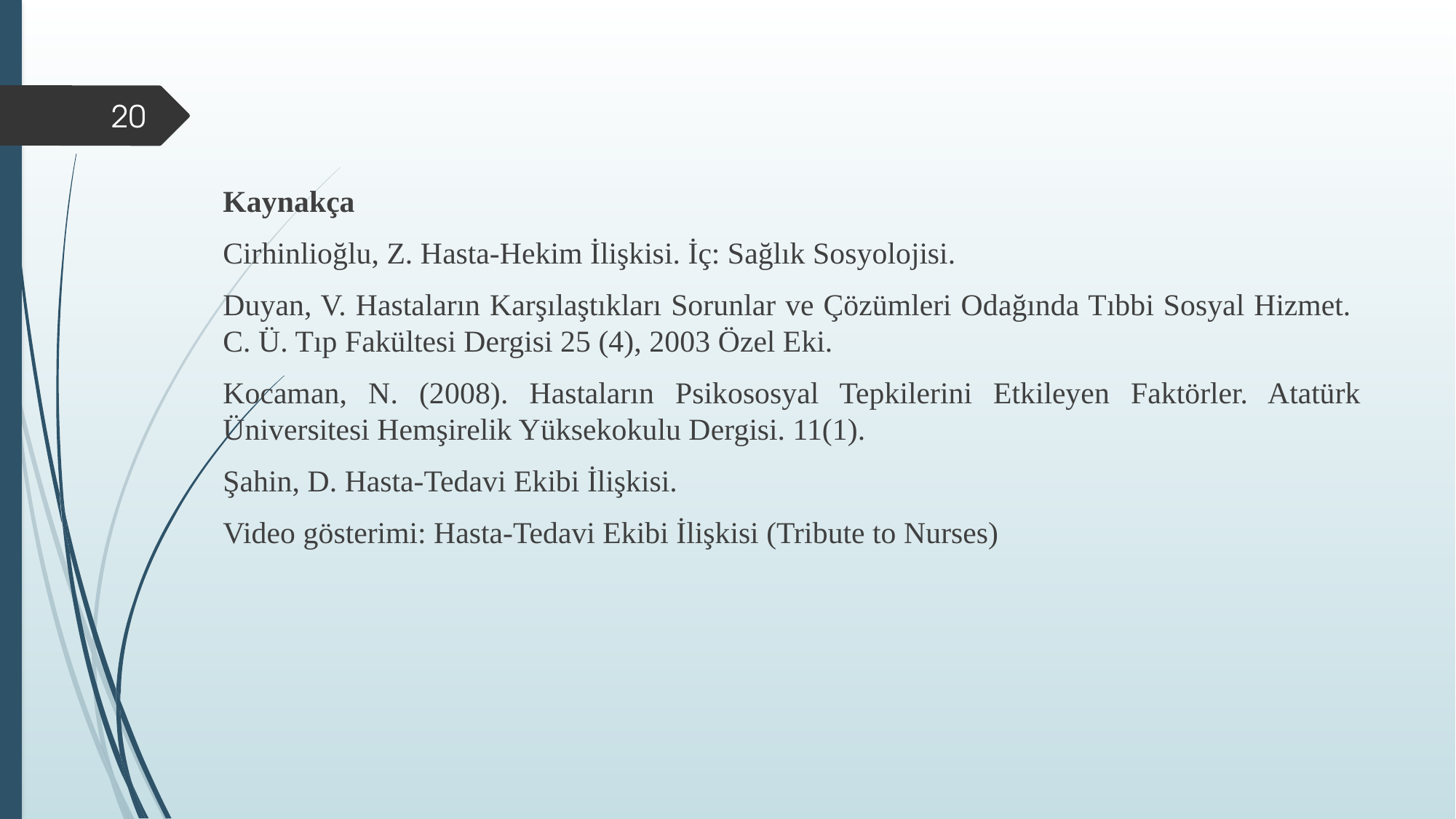

Kaynakça
Cirhinlioğlu, Z. Hasta-Hekim İlişkisi. İç: Sağlık Sosyolojisi.
Duyan, V. Hastaların Karşılaştıkları Sorunlar ve Çözümleri Odağında Tıbbi Sosyal Hizmet.  C. Ü. Tıp Fakültesi Dergisi 25 (4), 2003 Özel Eki.
Kocaman, N. (2008). Hastaların Psikososyal Tepkilerini Etkileyen Faktörler. Atatürk Üniversitesi Hemşirelik Yüksekokulu Dergisi. 11(1).
Şahin, D. Hasta-Tedavi Ekibi İlişkisi.
Video gösterimi: Hasta-Tedavi Ekibi İlişkisi (Tribute to Nurses)

20